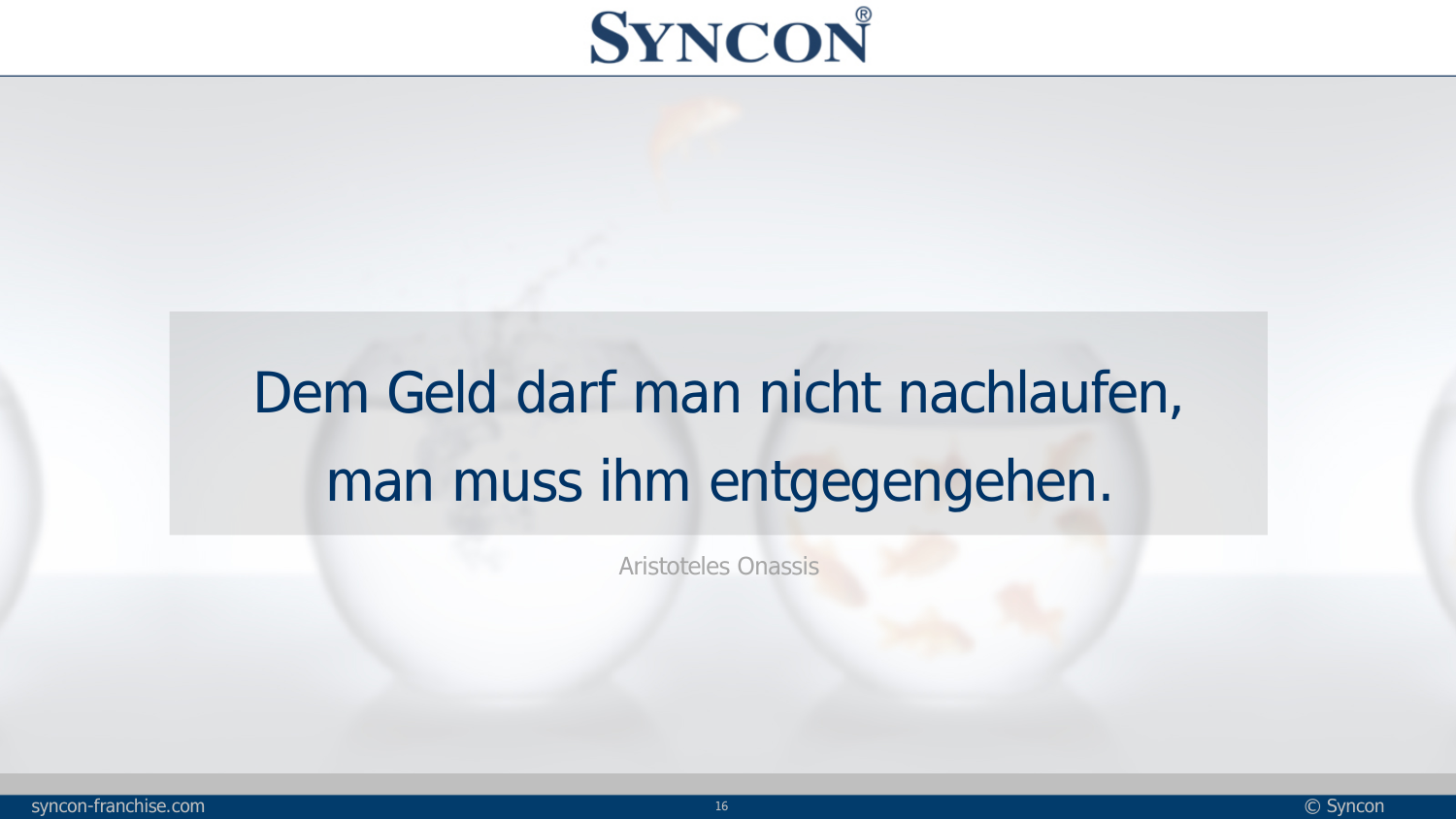

Dem Geld darf man nicht nachlaufen,
man muss ihm entgegengehen.
Aristoteles Onassis